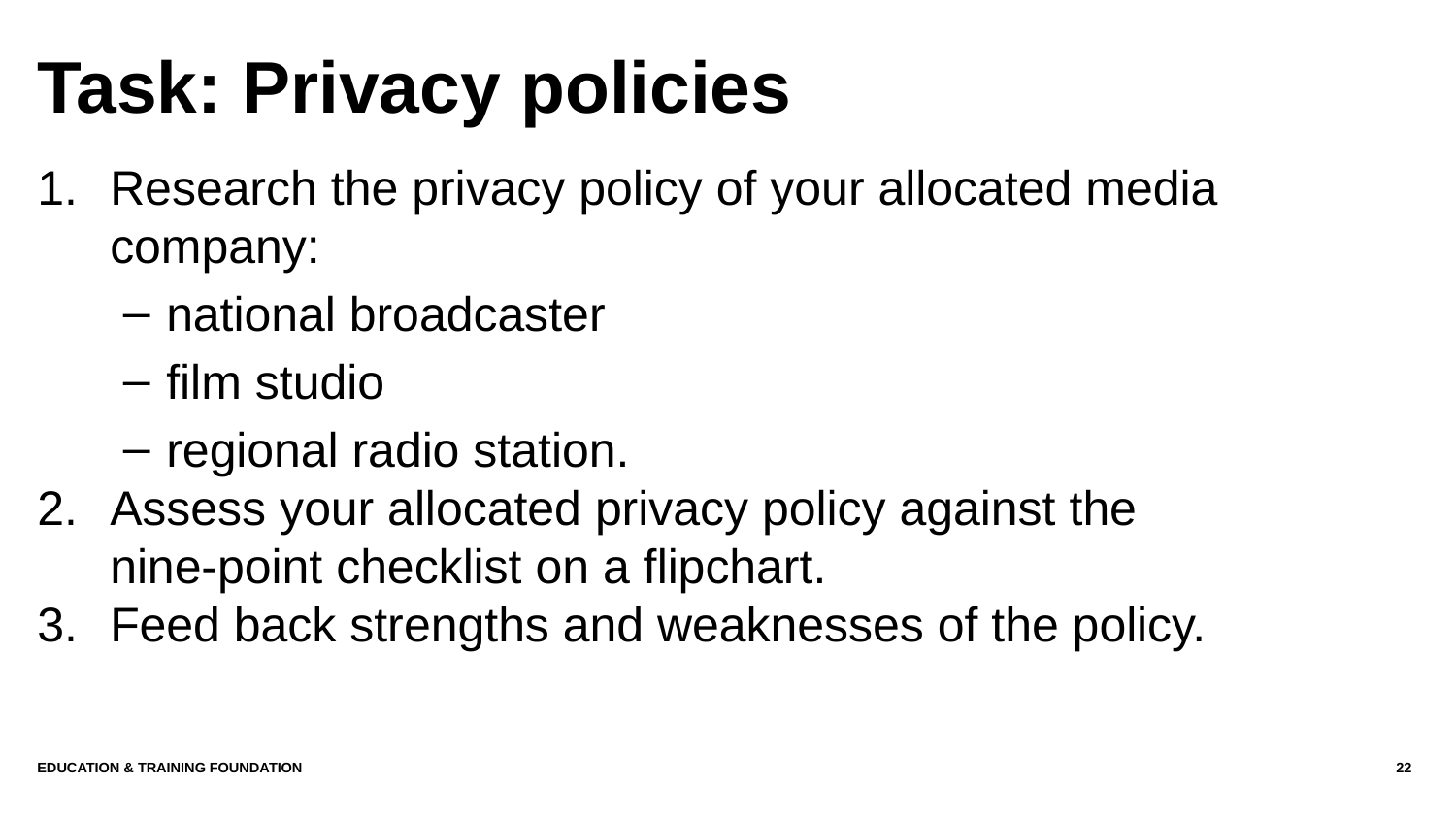

# Task: Privacy policies
Research the privacy policy of your allocated media company:
national broadcaster
film studio
regional radio station.
Assess your allocated privacy policy against the nine-point checklist on a flipchart.
Feed back strengths and weaknesses of the policy.

Education & Training Foundation
22